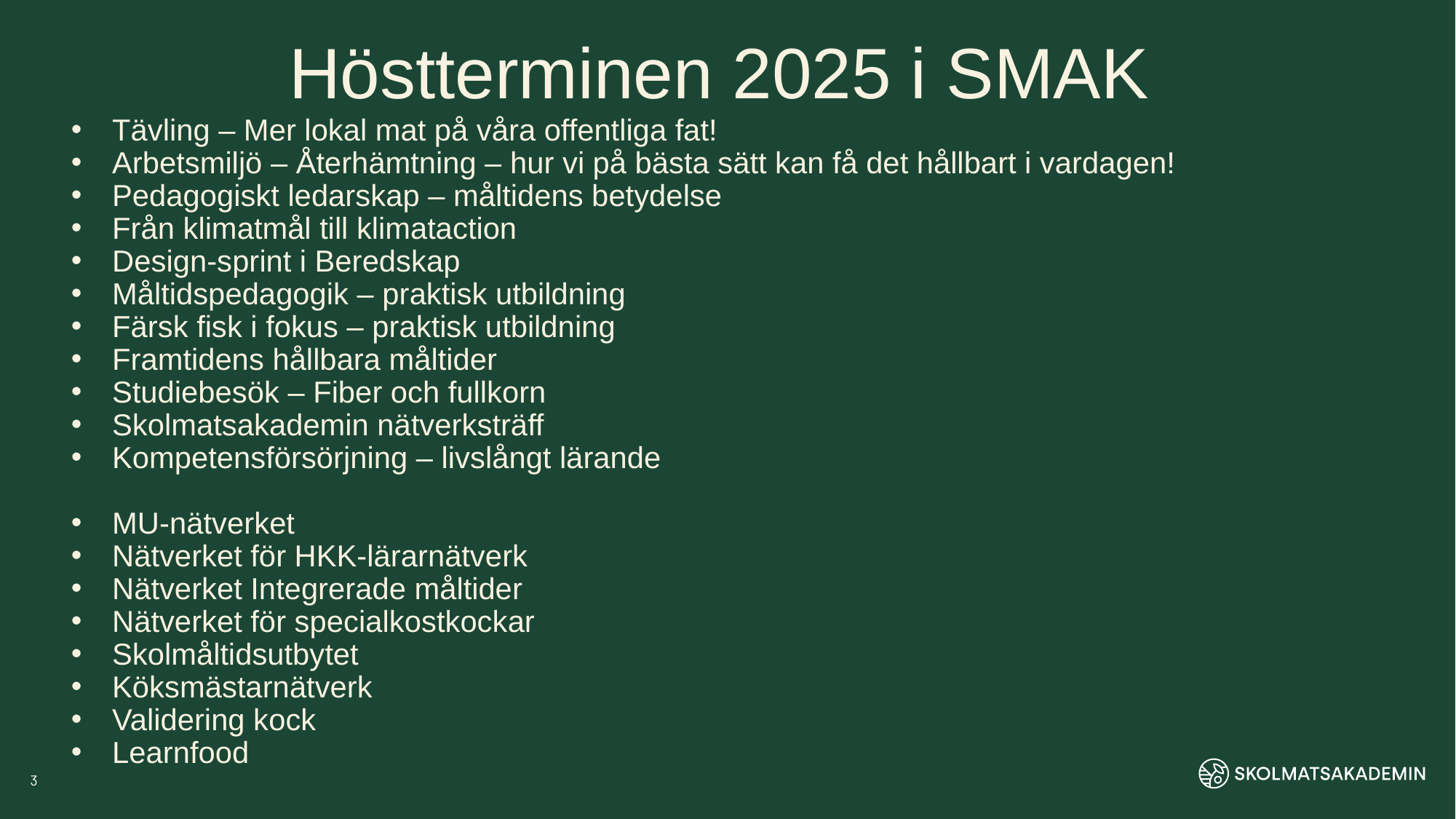

Höstterminen 2025 i SMAK
Tävling – Mer lokal mat på våra offentliga fat!
Arbetsmiljö – Återhämtning – hur vi på bästa sätt kan få det hållbart i vardagen!
Pedagogiskt ledarskap – måltidens betydelse
Från klimatmål till klimataction
Design-sprint i Beredskap
Måltidspedagogik – praktisk utbildning
Färsk fisk i fokus – praktisk utbildning
Framtidens hållbara måltider
Studiebesök – Fiber och fullkorn
Skolmatsakademin nätverksträff
Kompetensförsörjning – livslångt lärande

MU-nätverket
Nätverket för HKK-lärarnätverk
Nätverket Integrerade måltider
Nätverket för specialkostkockar
Skolmåltidsutbytet
Köksmästarnätverk
Validering kock
Learnfood
3